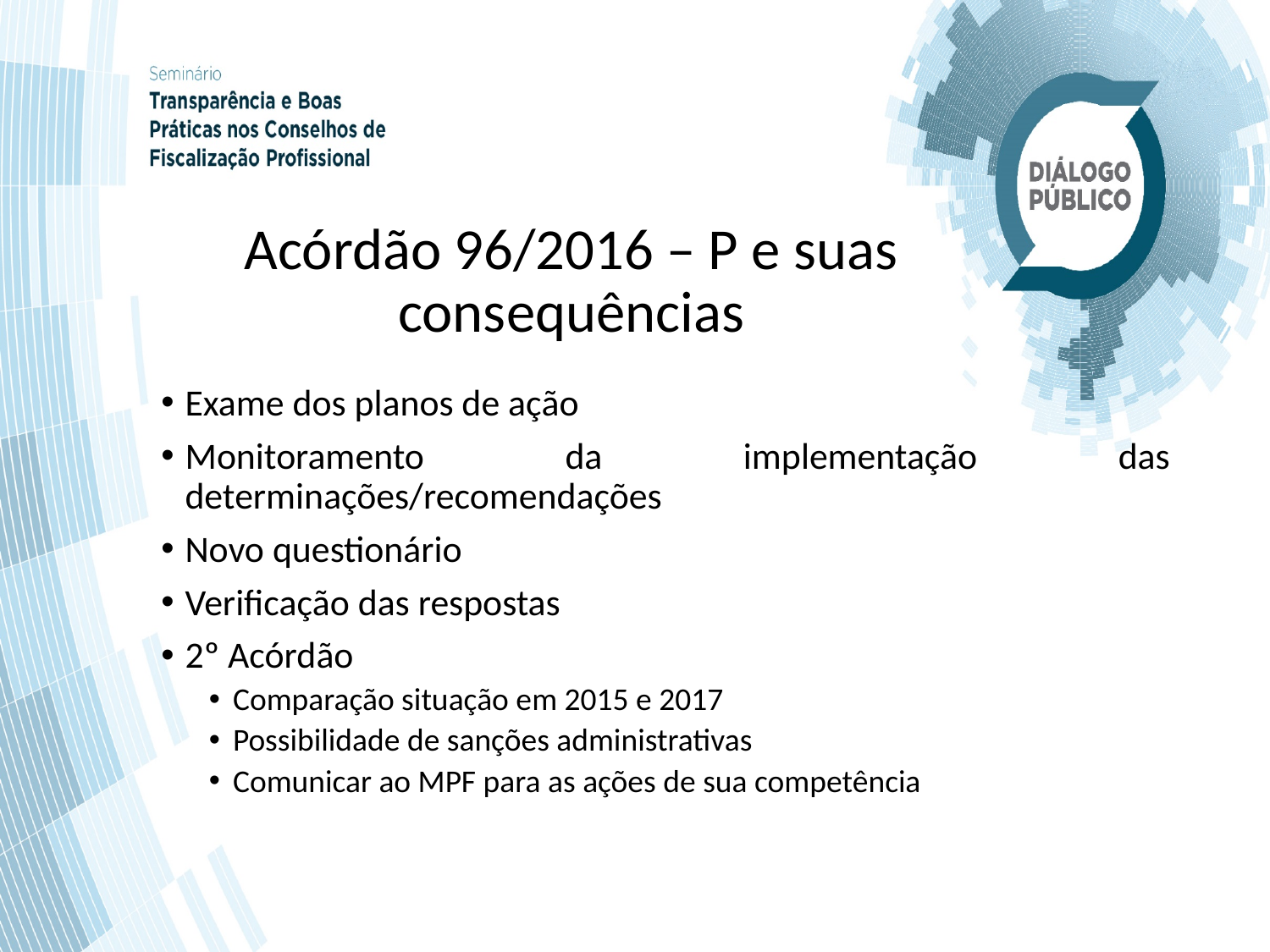

# Acórdão 96/2016 – P e suas consequências
Exame dos planos de ação
Monitoramento da implementação das determinações/recomendações
Novo questionário
Verificação das respostas
2º Acórdão
Comparação situação em 2015 e 2017
Possibilidade de sanções administrativas
Comunicar ao MPF para as ações de sua competência